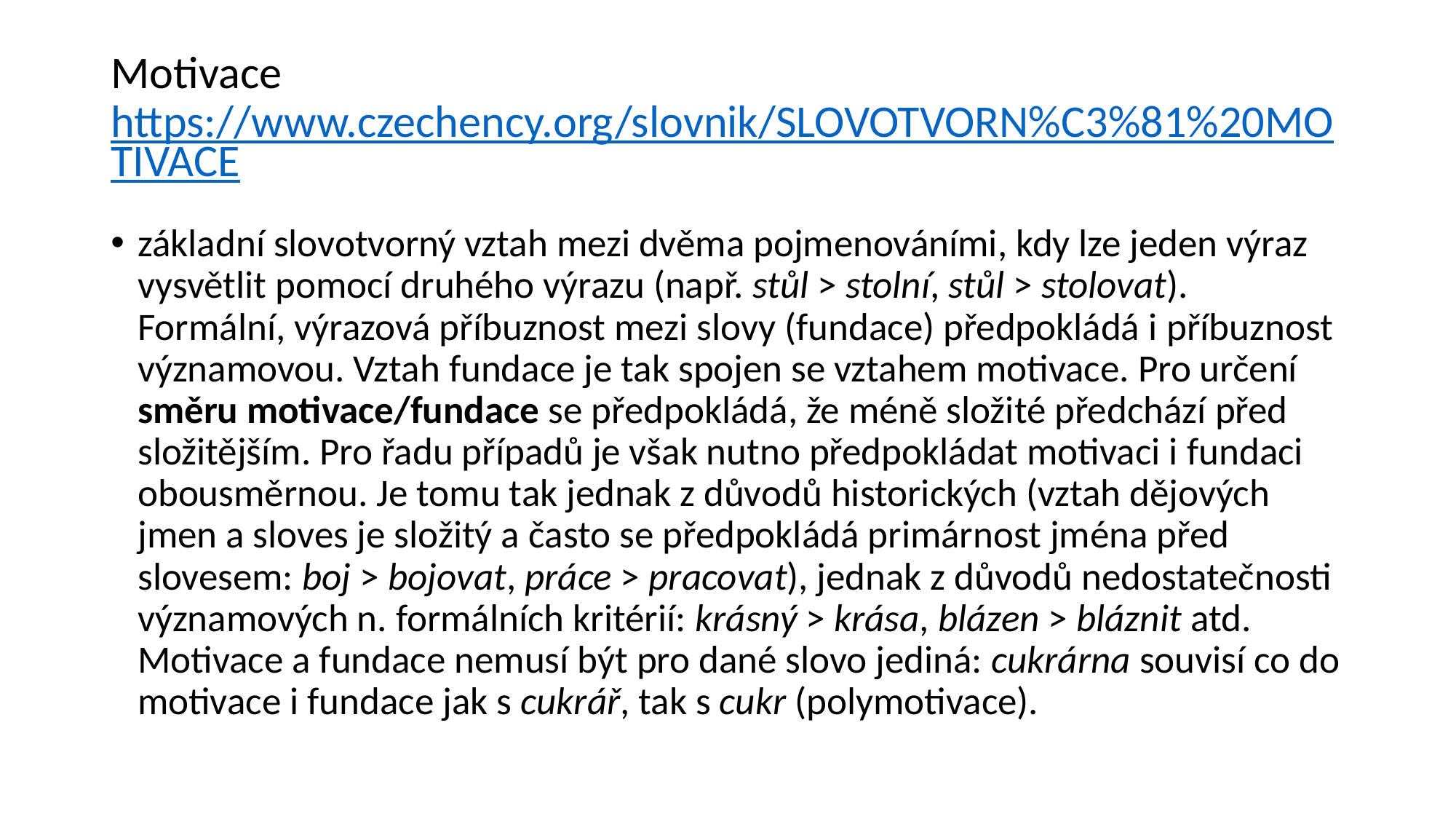

# Motivace https://www.czechency.org/slovnik/SLOVOTVORN%C3%81%20MOTIVACE
základní slovotvorný vztah mezi dvěma pojmenováními, kdy lze jeden výraz vysvětlit pomocí druhého výrazu (např. stůl > stolní, stůl > stolovat). Formální, výrazová příbuznost mezi slovy (fundace) předpokládá i příbuznost významovou. Vztah fundace je tak spojen se vztahem motivace. Pro určení směru motivace/fundace se předpokládá, že méně složité předchází před složitějším. Pro řadu případů je však nutno předpokládat motivaci i fundaci obousměrnou. Je tomu tak jednak z důvodů historických (vztah dějových jmen a sloves je složitý a často se předpokládá primárnost jména před slovesem: boj > bojovat, práce > pracovat), jednak z důvodů nedostatečnosti významových n. formálních kritérií: krásný > krása, blázen > bláznit atd. Motivace a fundace nemusí být pro dané slovo jediná: cukrárna souvisí co do motivace i fundace jak s cukrář, tak s cukr (polymotivace).